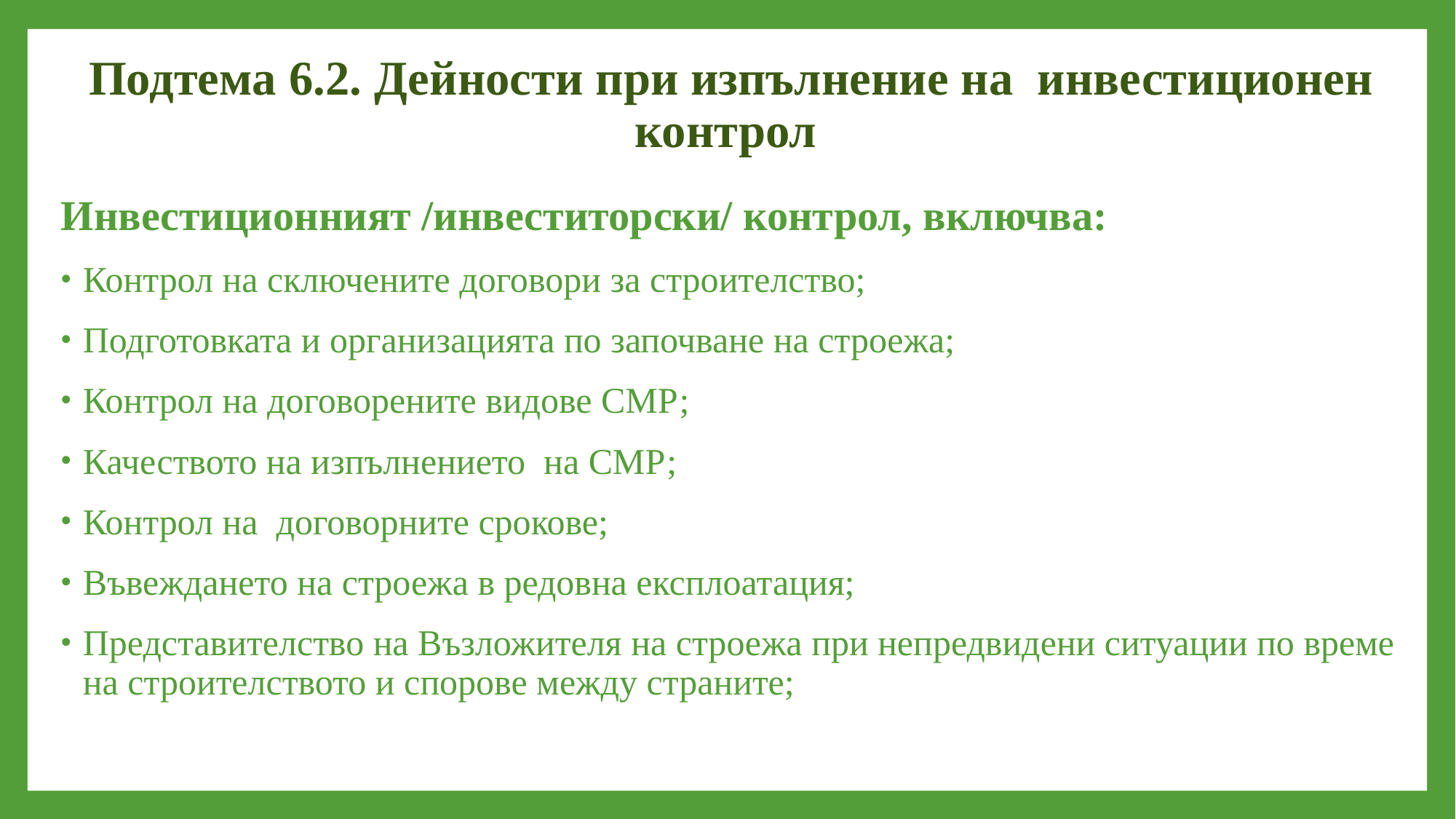

# Подтема 6.2. Дейности при изпълнение на  инвестиционен контрол
Инвестиционният /инвеститорски/ контрол, включва:
Контрол на сключените договори за строителство;
Подготовката и организацията по започване на строежа;
Контрол на договорените видове СМР;
Качеството на изпълнението  на СМР;
Контрол на  договорните срокове;
Въвеждането на строежа в редовна експлоатация;
Представителство на Възложителя на строежа при непредвидени ситуации по време на строителството и спорове между страните;